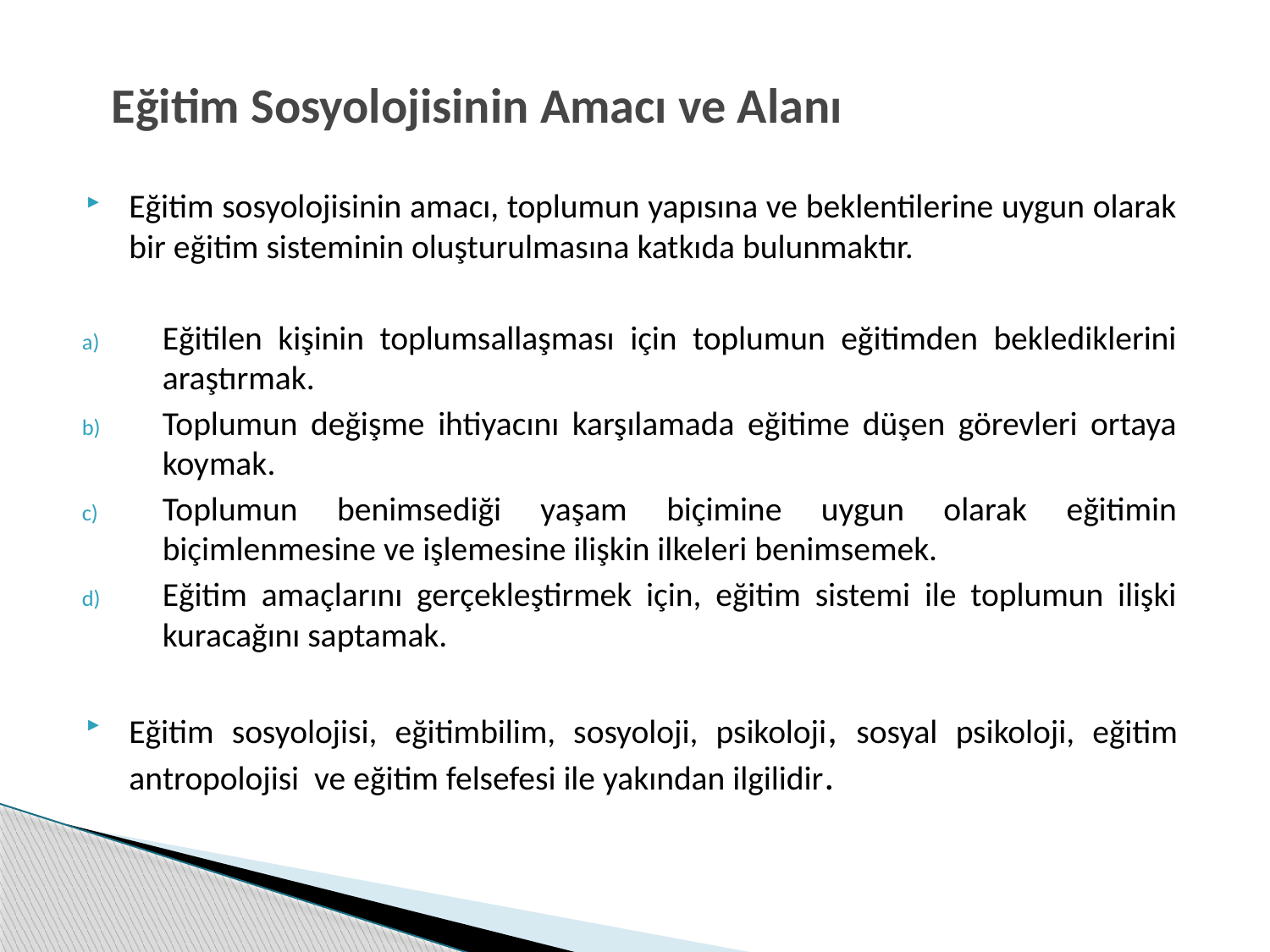

# Eğitim Sosyolojisinin Amacı ve Alanı
Eğitim sosyolojisinin amacı, toplumun yapısına ve beklentilerine uygun olarak bir eğitim sisteminin oluşturulmasına katkıda bulunmaktır.

Eğitilen kişinin toplumsallaşması için toplumun eğitimden beklediklerini araştırmak.
Toplumun değişme ihtiyacını karşılamada eğitime düşen görevleri ortaya koymak.
Toplumun benimsediği yaşam biçimine uygun olarak eğitimin biçimlenmesine ve işlemesine ilişkin ilkeleri benimsemek.
Eğitim amaçlarını gerçekleştirmek için, eğitim sistemi ile toplumun ilişki kuracağını saptamak.

Eğitim sosyolojisi, eğitimbilim, sosyoloji, psikoloji, sosyal psikoloji, eğitim antropolojisi  ve eğitim felsefesi ile yakından ilgilidir.